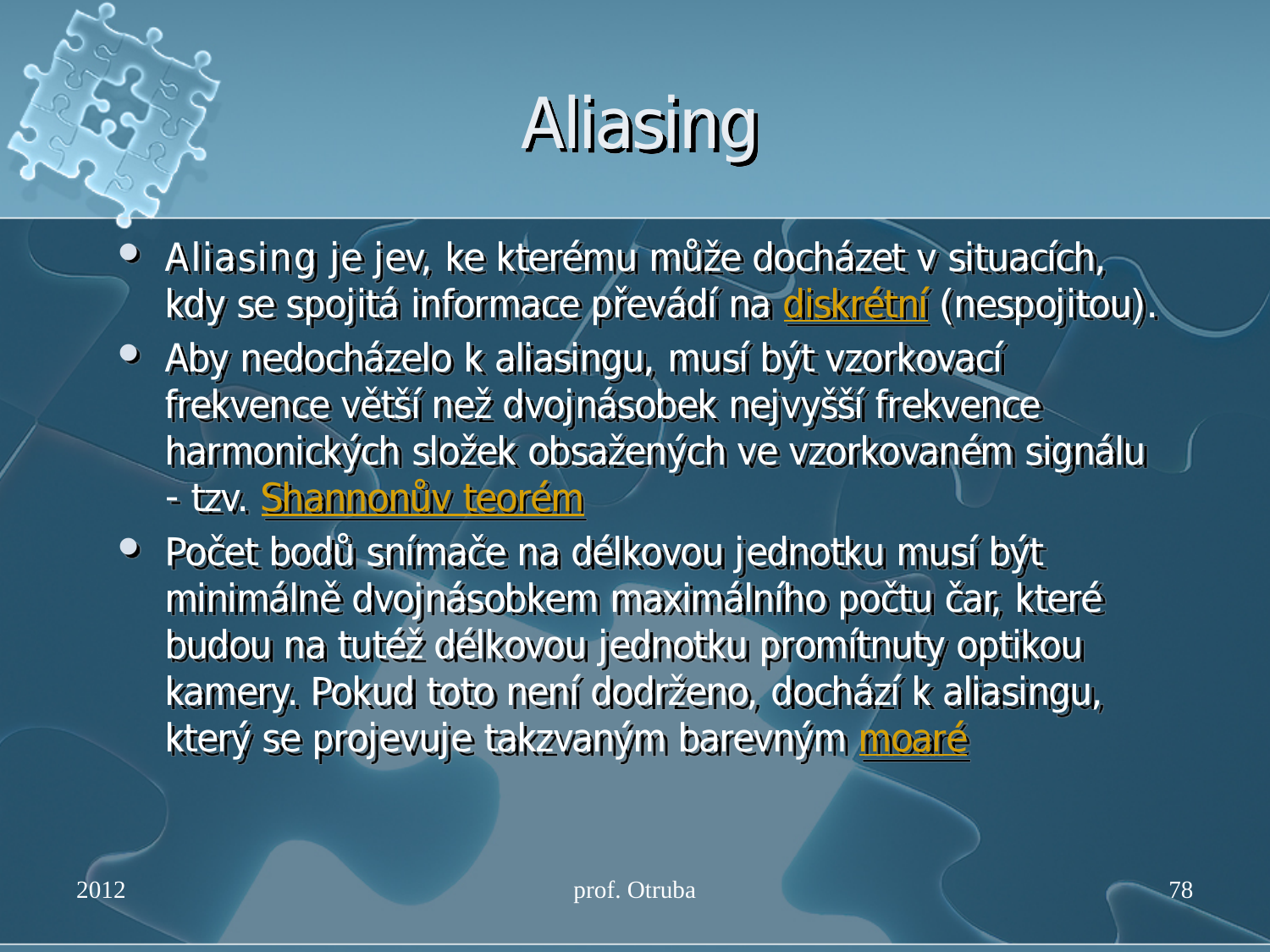

# Aliasing
Aliasing je jev, ke kterému může docházet v situacích, kdy se spojitá informace převádí na diskrétní (nespojitou).
Aby nedocházelo k aliasingu, musí být vzorkovací frekvence větší než dvojnásobek nejvyšší frekvence harmonických složek obsažených ve vzorkovaném signálu - tzv. Shannonův teorém
Počet bodů snímače na délkovou jednotku musí být minimálně dvojnásobkem maximálního počtu čar, které budou na tutéž délkovou jednotku promítnuty optikou kamery. Pokud toto není dodrženo, dochází k aliasingu, který se projevuje takzvaným barevným moaré
2012
prof. Otruba
78